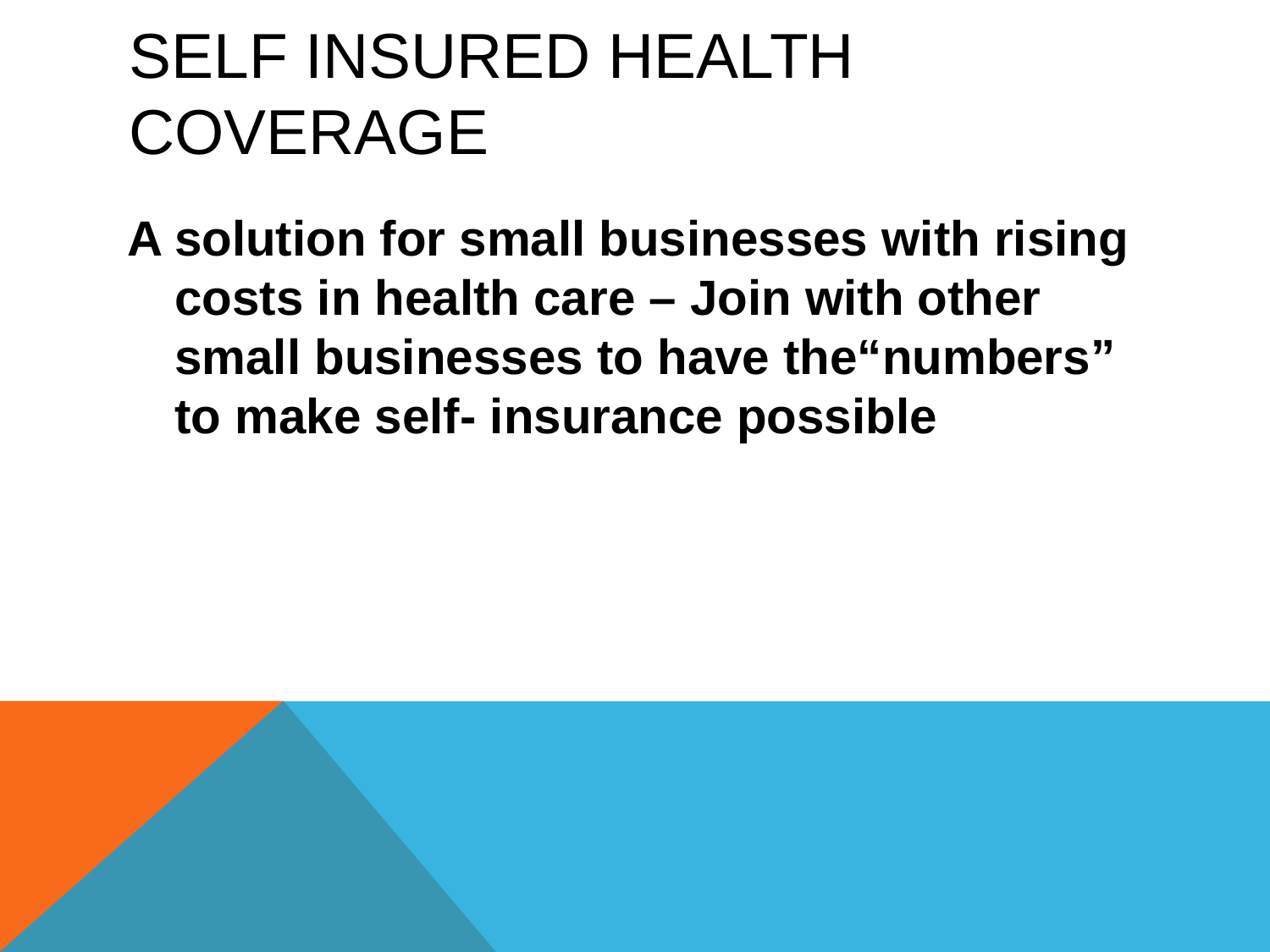

# SelF Insured Health Coverage

A solution for small businesses with rising costs in health care – Join with other small businesses to have the“numbers” to make self- insurance possible